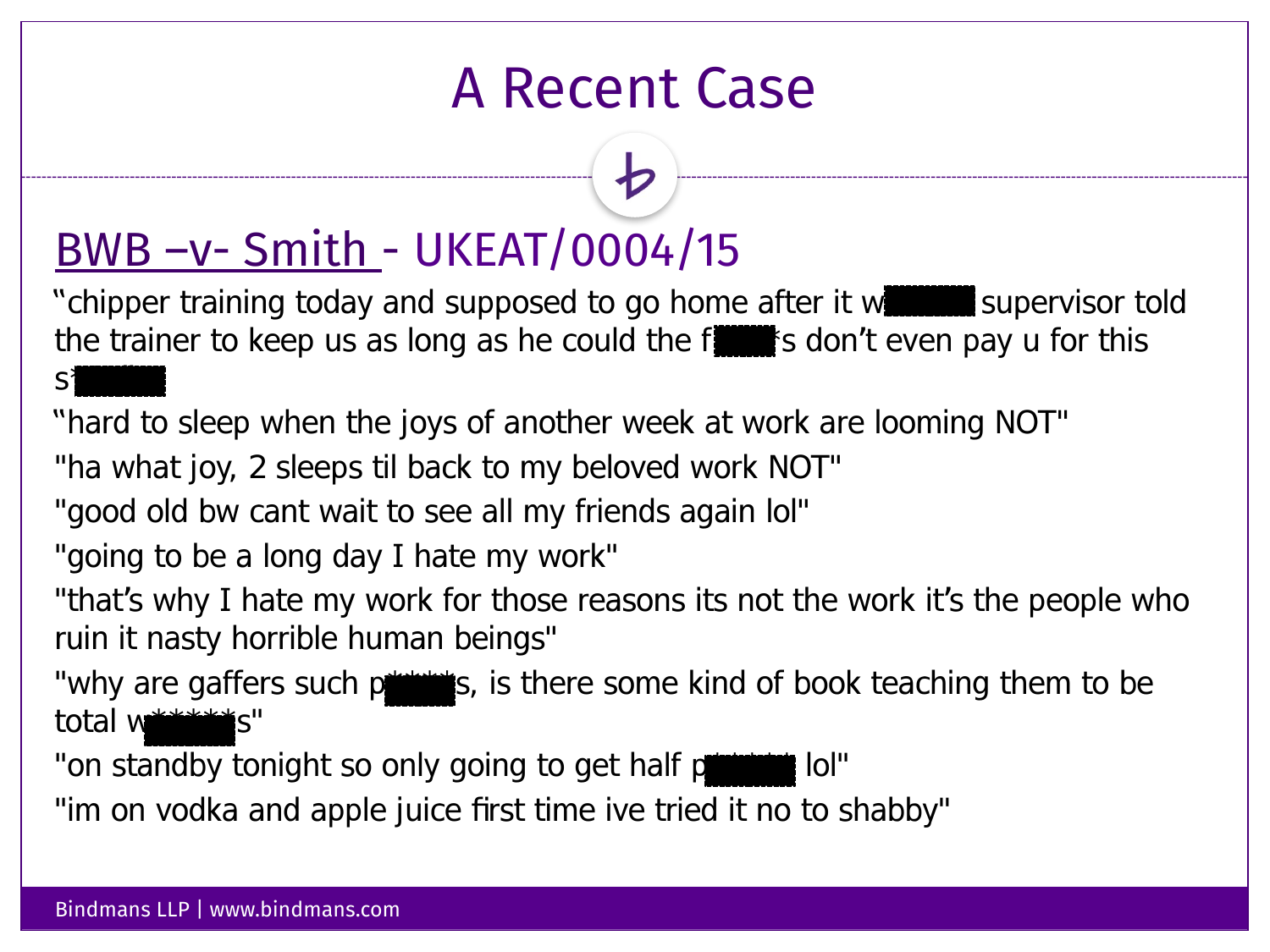

# A Recent Case
BWB –v- Smith - UKEAT/0004/15
“chipper training today and supposed to go home after it w***** supervisor told the trainer to keep us as long as he could the f****s don’t even pay u for this s***”
“hard to sleep when the joys of another week at work are looming NOT"
"ha what joy, 2 sleeps til back to my beloved work NOT"
"good old bw cant wait to see all my friends again lol"
"going to be a long day I hate my work"
"that’s why I hate my work for those reasons its not the work it’s the people who ruin it nasty horrible human beings"
"why are gaffers such p****s, is there some kind of book teaching them to be total w*****s"
"on standby tonight so only going to get half p***** lol"
"im on vodka and apple juice first time ive tried it no to shabby"

Bindmans LLP | www.bindmans.com